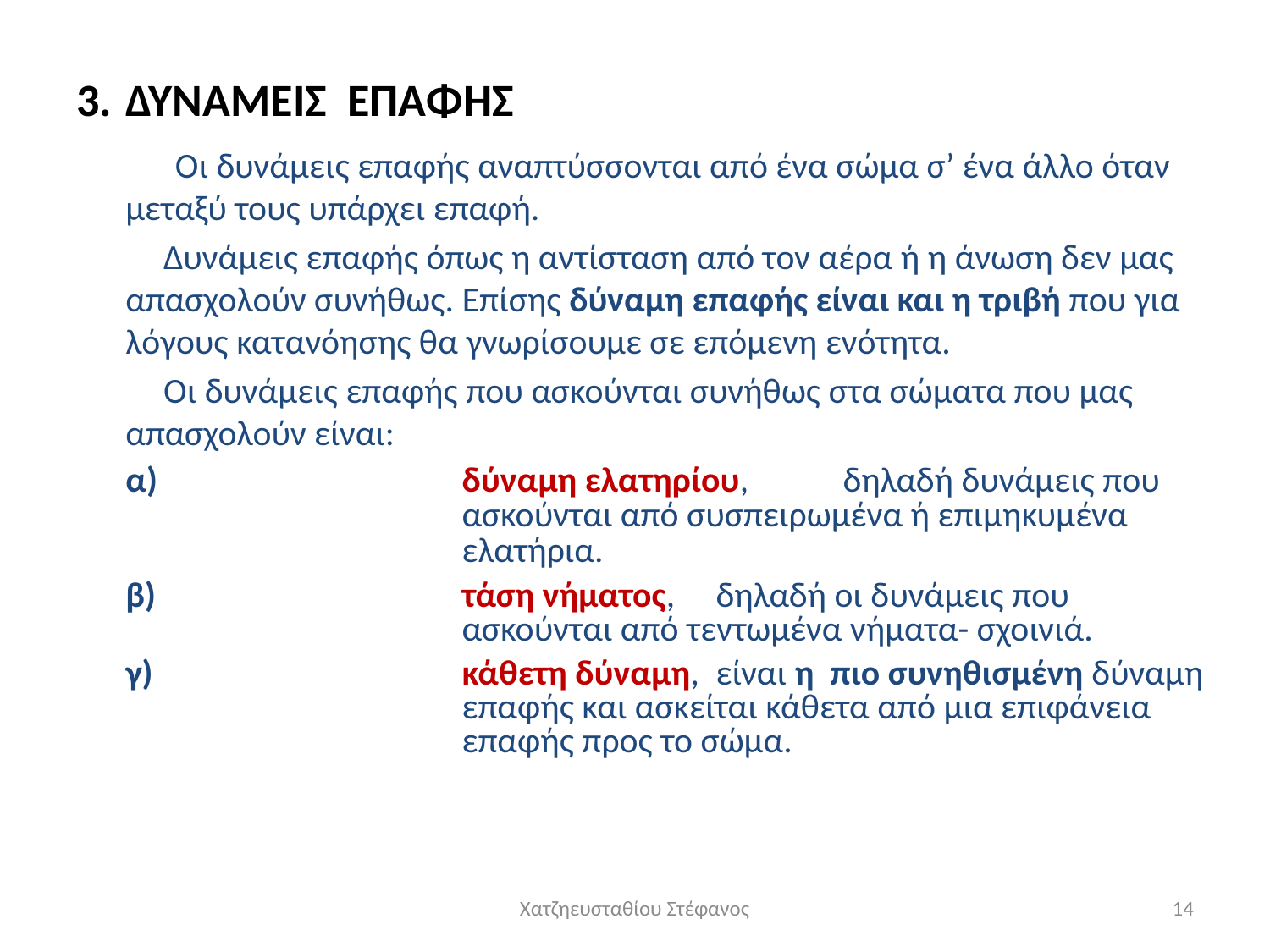

# 3.	Δυναμεισ  Επαφησ
Οι δυνάμεις επαφής αναπτύσσονται από ένα σώμα σ’ ένα άλλο όταν μεταξύ τους υπάρχει επαφή.
Δυνάμεις επαφής όπως η αντίσταση από τον αέρα ή η άνωση δεν μας απασχολούν συνήθως. Επίσης δύναμη επαφής είναι και η τριβή που για λόγους κατανόησης θα γνωρίσουμε σε επόμενη ενότητα.
Οι δυνάμεις επαφής που ασκούνται συνήθως στα σώματα που μας απασχολούν είναι:
α)	δύναμη ελατηρίου,	δηλαδή δυνάμεις που ασκούνται από συσπειρωμένα ή επιμηκυμένα ελατήρια.
β)	τάση νήματος,	δηλαδή οι δυνάμεις που ασκούνται από τεντωμένα νήματα- σχοινιά.
γ)	κάθετη δύναμη,	είναι η  πιο συνηθισμένη δύναμη επαφής και ασκείται κάθετα από μια επιφάνεια επαφής προς το σώμα.
Χατζηευσταθίου Στέφανος
14